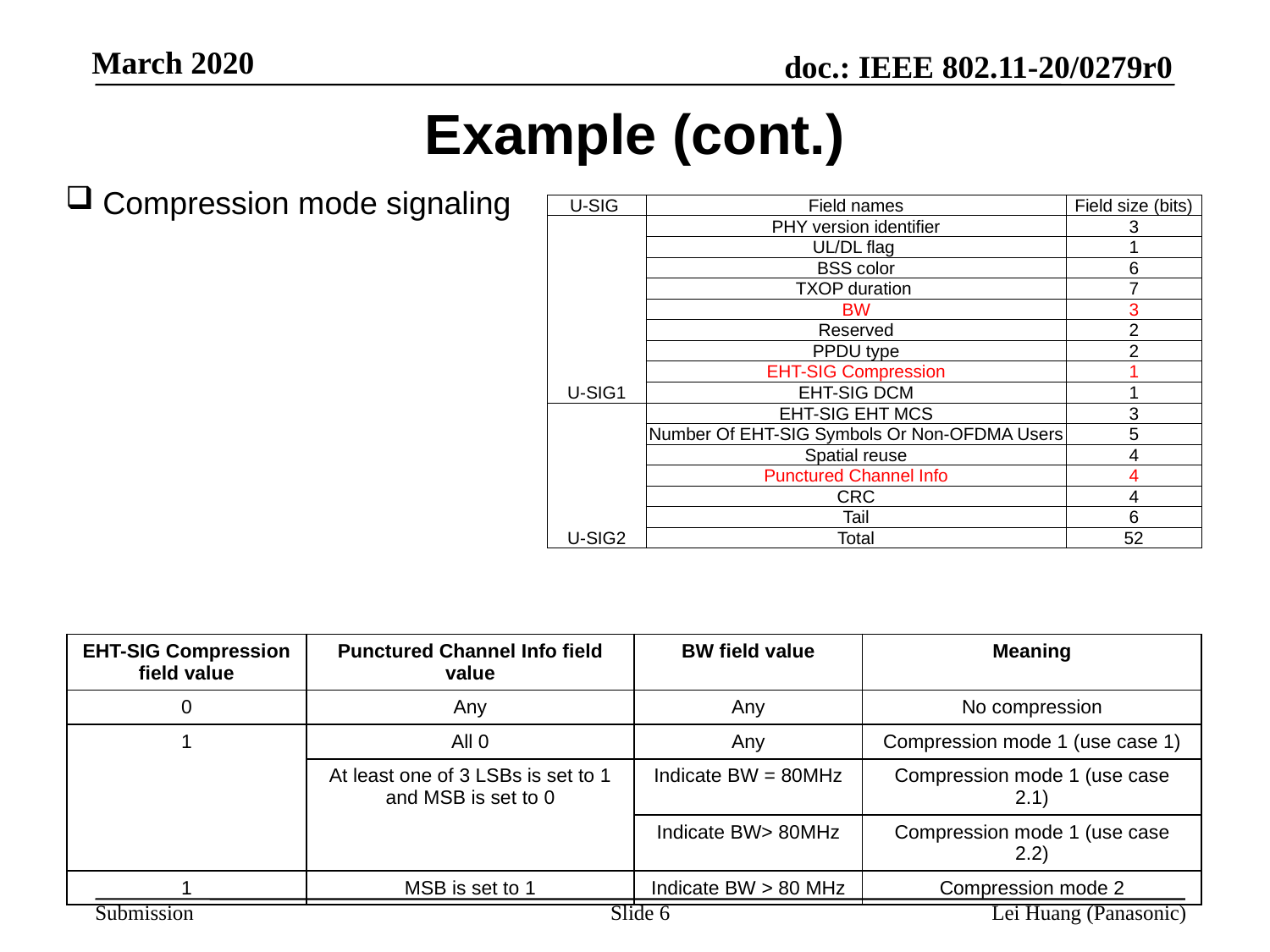

Example (cont.)
 Compression mode signaling
| U-SIG | Field names | Field size (bits) |
| --- | --- | --- |
| U-SIG1 | PHY version identifier | 3 |
|  | UL/DL flag | 1 |
|  | BSS color | 6 |
|  | TXOP duration | 7 |
|  | BW | 3 |
|  | Reserved | 2 |
|  | PPDU type | 2 |
|  | EHT-SIG Compression | 1 |
|  | EHT-SIG DCM | 1 |
| U-SIG2 | EHT-SIG EHT MCS | 3 |
|  | Number Of EHT-SIG Symbols Or Non-OFDMA Users | 5 |
|  | Spatial reuse | 4 |
|  | Punctured Channel Info | 4 |
|  | CRC | 4 |
|  | Tail | 6 |
|  | Total | 52 |
| EHT-SIG Compression field value | Punctured Channel Info field value | BW field value | Meaning |
| --- | --- | --- | --- |
| 0 | Any | Any | No compression |
| 1 | All 0 | Any | Compression mode 1 (use case 1) |
|  | At least one of 3 LSBs is set to 1 and MSB is set to 0 | Indicate BW = 80MHz | Compression mode 1 (use case 2.1) |
|  |  | Indicate BW> 80MHz | Compression mode 1 (use case 2.2) |
| 1 | MSB is set to 1 | Indicate BW > 80 MHz | Compression mode 2 |
Slide 6
Lei Huang (Panasonic)